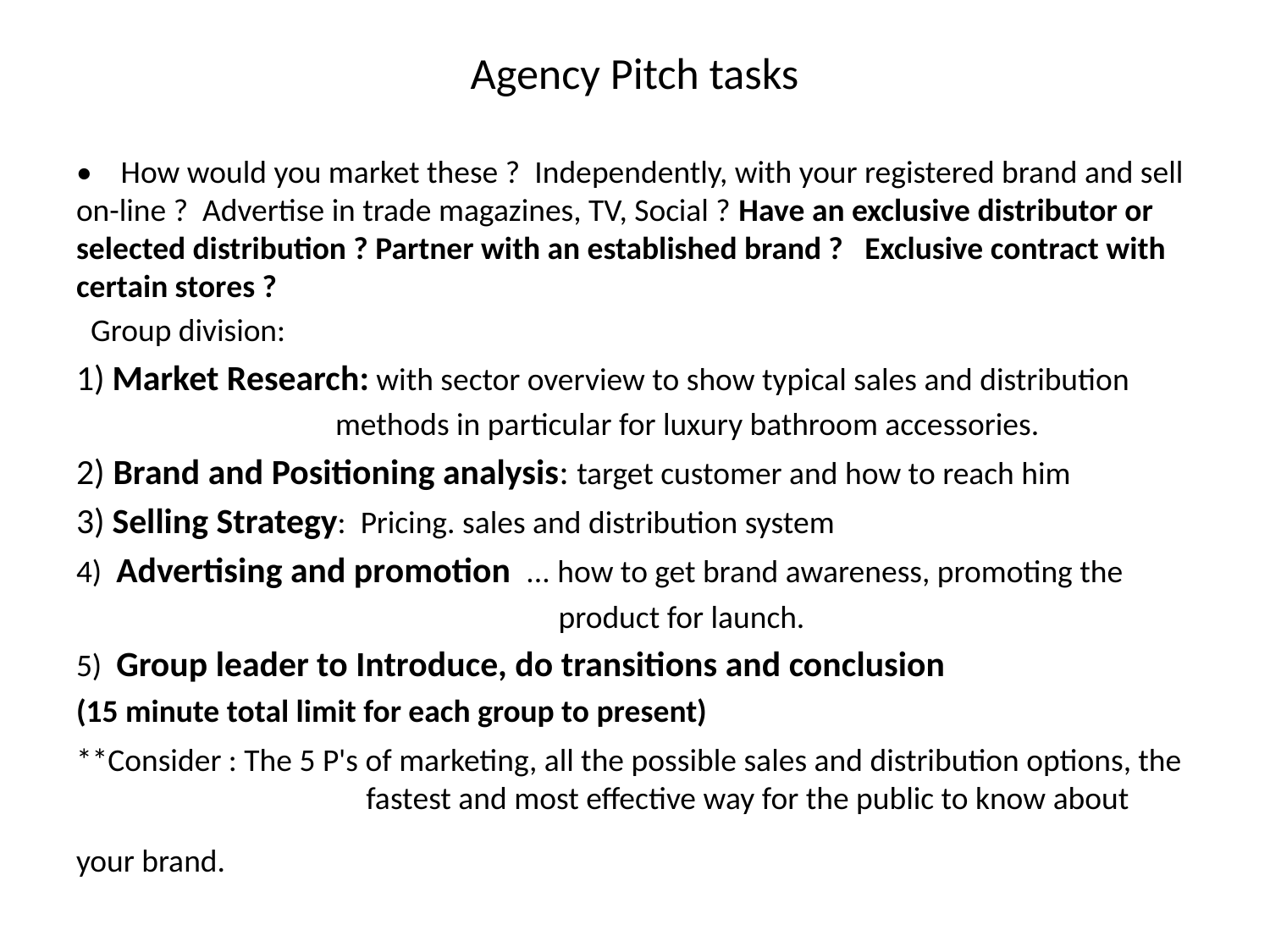

# Agency Pitch tasks
•    How would you market these ?  Independently, with your registered brand and sell on-line ?  Advertise in trade magazines, TV, Social ? Have an exclusive distributor or selected distribution ? Partner with an established brand ?   Exclusive contract with certain stores ?
  Group division:
1) Market Research: with sector overview to show typical sales and distribution
                                    methods in particular for luxury bathroom accessories.
2) Brand and Positioning analysis: target customer and how to reach him
3) Selling Strategy:  Pricing. sales and distribution system
4)  Advertising and promotion  ... how to get brand awareness, promoting the
                                                                   product for launch.
5)  Group leader to Introduce, do transitions and conclusion
(15 minute total limit for each group to present)
**Consider : The 5 P's of marketing, all the possible sales and distribution options, the   		     fastest and most effective way for the public to know about your brand.